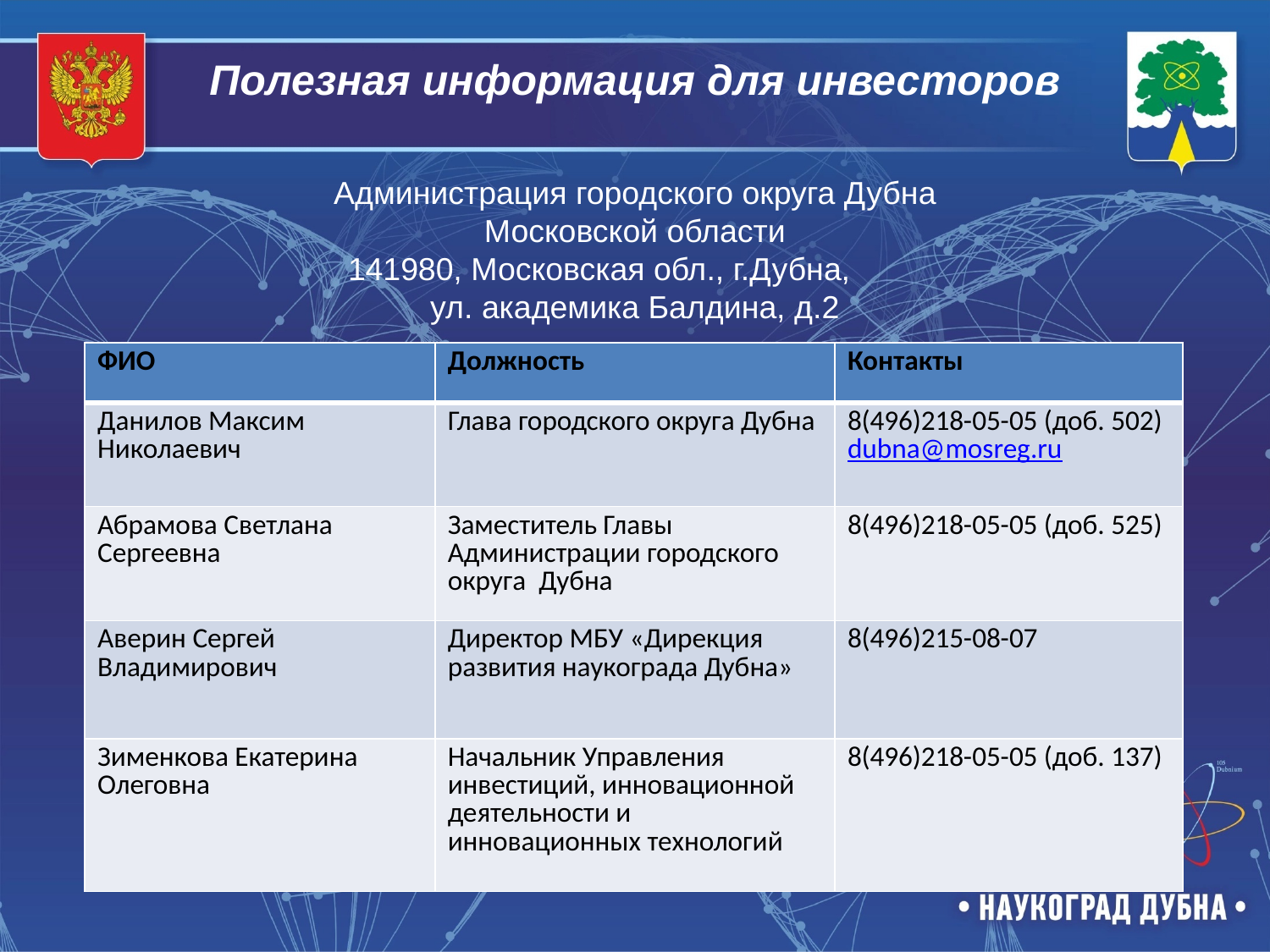

# Полезная информация для инвесторов
Администрация городского округа Дубна Московской области
141980, Московская обл., г.Дубна,         ул. академика Балдина, д.2
| ФИО | Должность | Контакты |
| --- | --- | --- |
| Данилов Максим Николаевич | Глава городского округа Дубна | 8(496)218-05-05 (доб. 502) dubna@mosreg.ru |
| Абрамова Светлана Сергеевна | Заместитель Главы Администрации городского округа Дубна | 8(496)218-05-05 (доб. 525) |
| Аверин Сергей Владимирович | Директор МБУ «Дирекция развития наукограда Дубна» | 8(496)215-08-07 |
| Зименкова Екатерина Олеговна | Начальник Управления инвестиций, инновационной деятельности и инновационных технологий | 8(496)218-05-05 (доб. 137) |